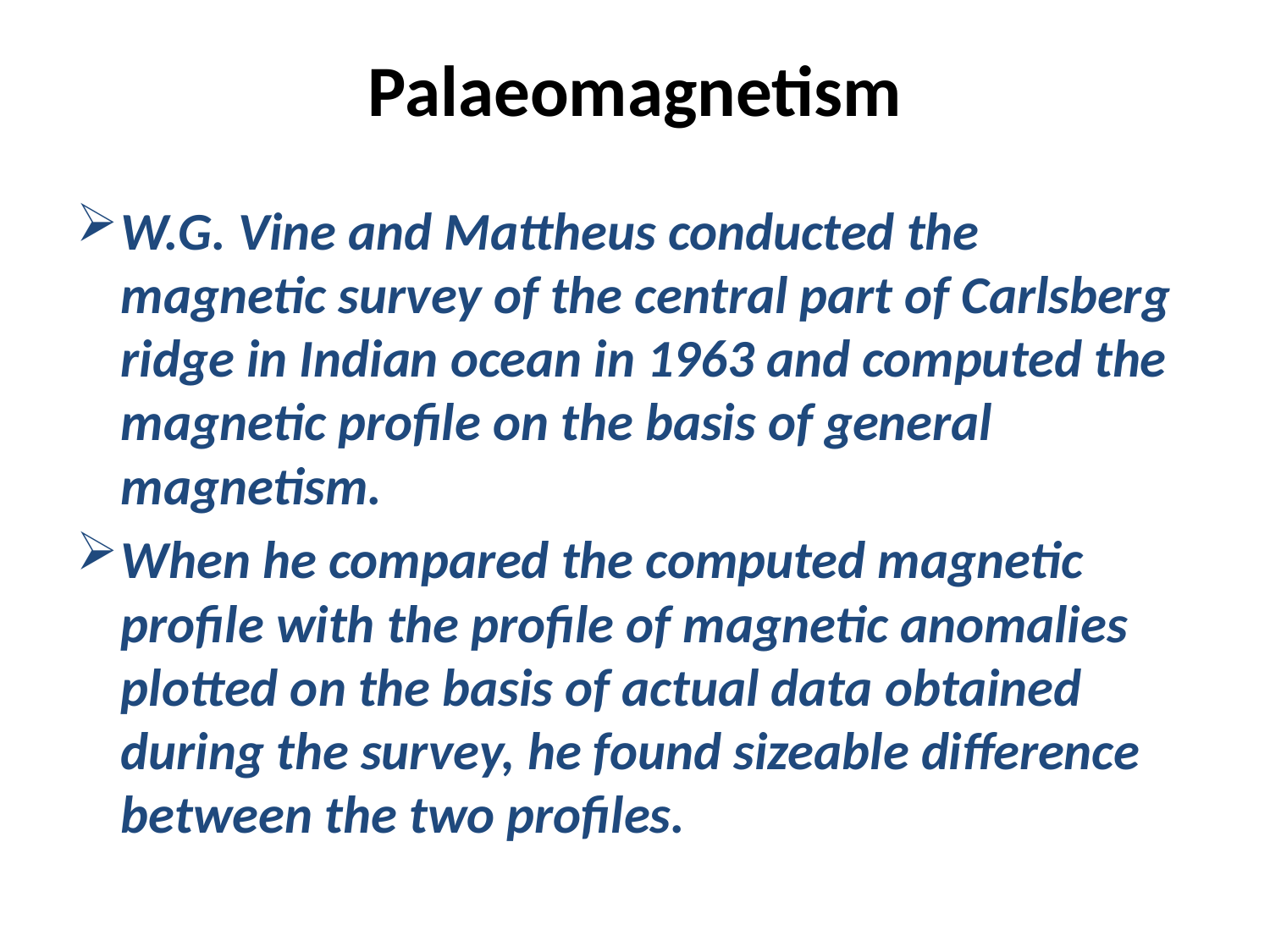

# Palaeomagnetism
W.G. Vine and Mattheus conducted the magnetic survey of the central part of Carlsberg ridge in Indian ocean in 1963 and computed the magnetic profile on the basis of general magnetism.
When he compared the computed magnetic profile with the profile of magnetic anomalies plotted on the basis of actual data obtained during the survey, he found sizeable difference between the two profiles.